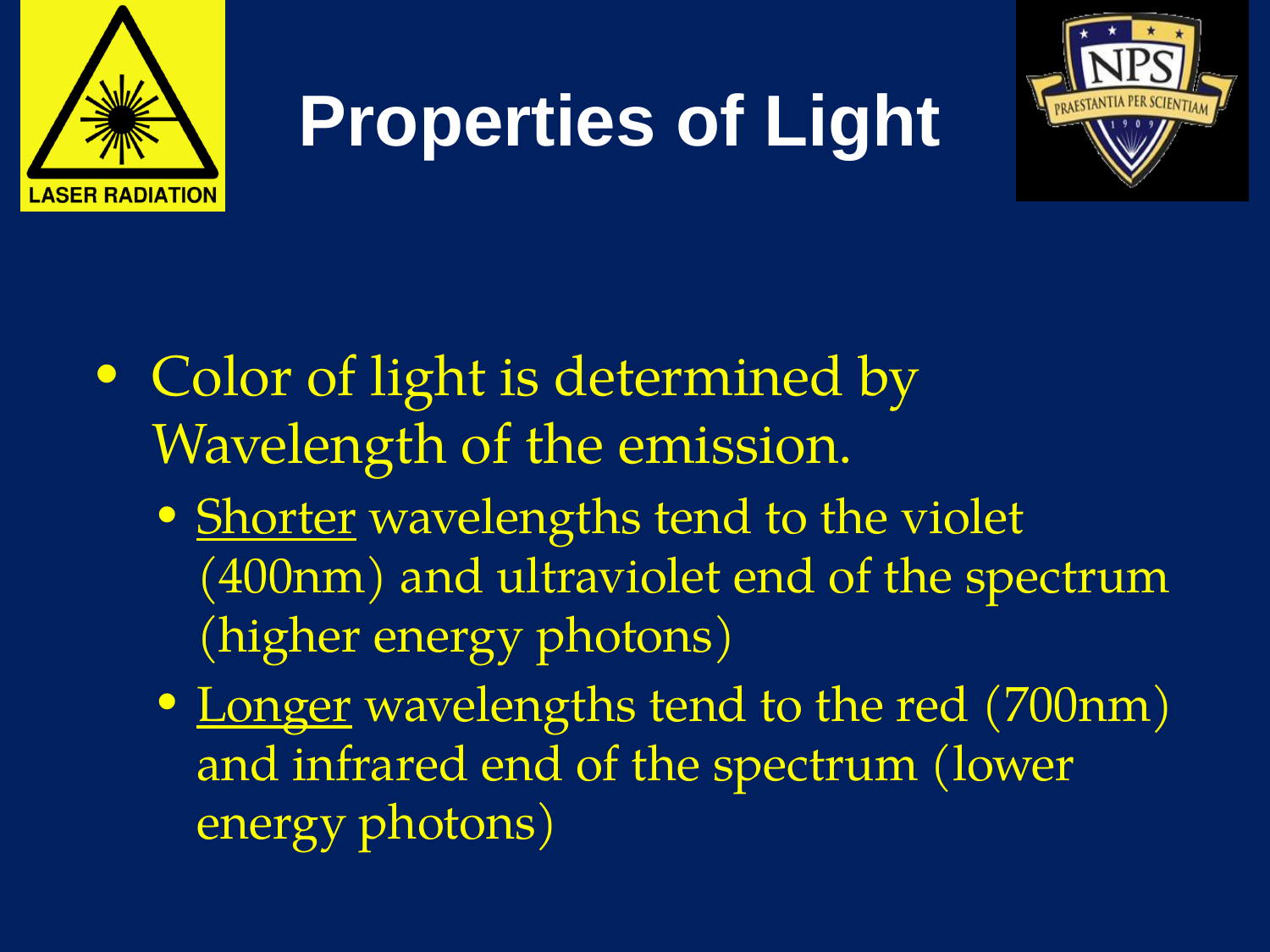

# Properties of Light

Color of light is determined by Wavelength of the emission.
Shorter wavelengths tend to the violet (400nm) and ultraviolet end of the spectrum (higher energy photons)
Longer wavelengths tend to the red (700nm) and infrared end of the spectrum (lower energy photons)